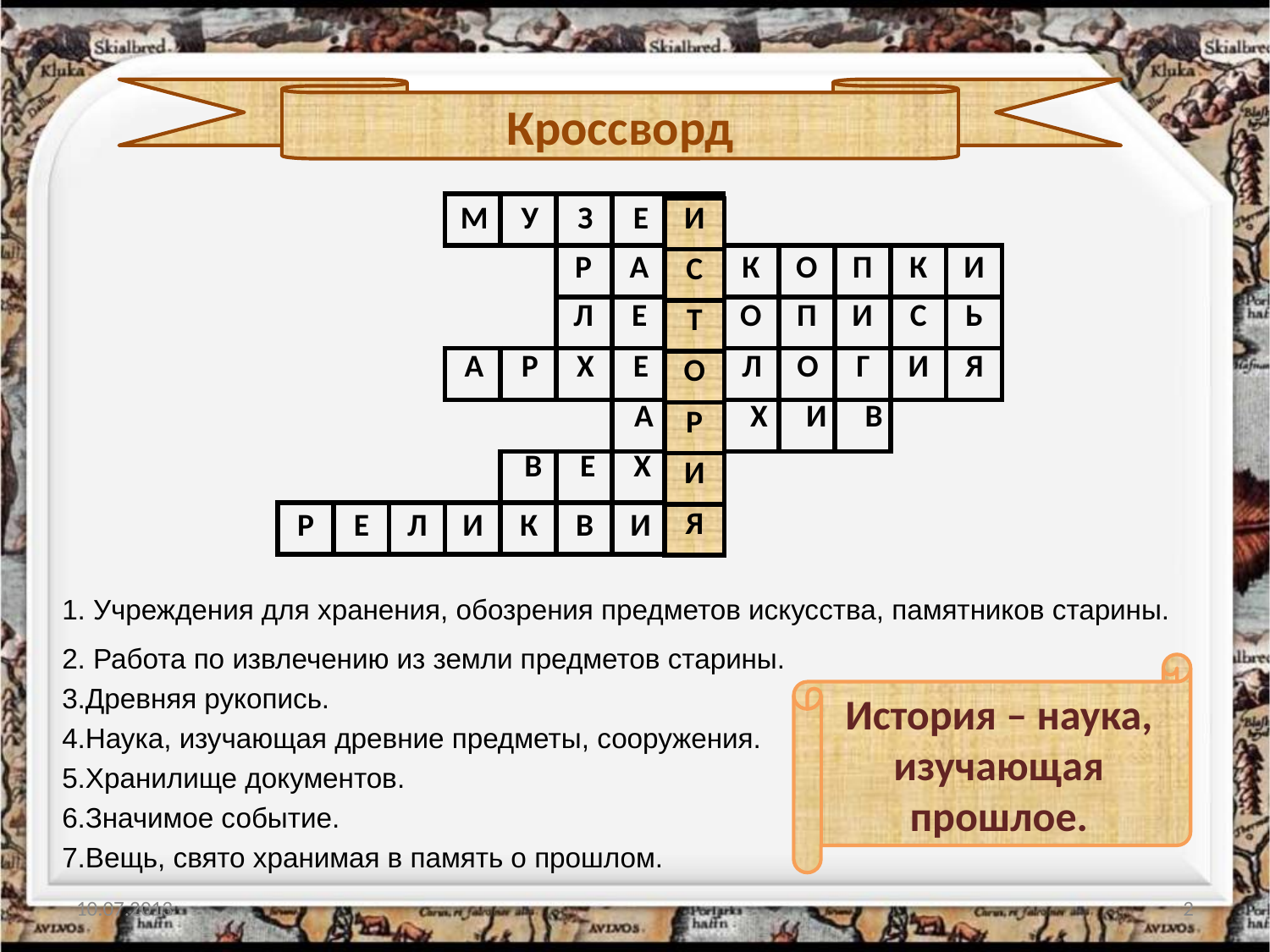

Кроссворд
|  |  |  |  |  |  |  |  |  |  |  |  |  |
| --- | --- | --- | --- | --- | --- | --- | --- | --- | --- | --- | --- | --- |
|  |  |  |  |  |  |  |  |  |  |  |  |  |
|  |  |  |  |  |  |  |  |  |  |  |  |  |
|  |  |  |  |  |  |  |  |  |  |  |  |  |
|  |  |  |  |  |  |  |  |  |  |  |  |  |
|  |  |  |  |  |  |  |  |  |  |  |  |  |
|  |  |  |  |  |  |  |  |  |  |  |  |  |
| М | У | З | Е | И |
| --- | --- | --- | --- | --- |
| И |
| --- |
| С |
| Т |
| О |
| Р |
| И |
| Я |
| Р | А | С | К | О | П | К | И |
| --- | --- | --- | --- | --- | --- | --- | --- |
| Л | Е | Т | О | П | И | С | Ь |
| --- | --- | --- | --- | --- | --- | --- | --- |
| А | Р | Х | Е | О | Л | О | Г | И | Я |
| --- | --- | --- | --- | --- | --- | --- | --- | --- | --- |
| А | Р | Х | И | В |
| --- | --- | --- | --- | --- |
| В | Е | Х | И |
| --- | --- | --- | --- |
| Р | Е | Л | И | К | В | И | Я |
| --- | --- | --- | --- | --- | --- | --- | --- |
1. Учреждения для хранения, обозрения предметов искусства, памятников старины.
2. Работа по извлечению из земли предметов старины.
История – наука, изучающая прошлое.
3.Древняя рукопись.
4.Наука, изучающая древние предметы, сооружения.
5.Хранилище документов.
6.Значимое событие.
7.Вещь, свято хранимая в память о прошлом.
10.07.2013
2